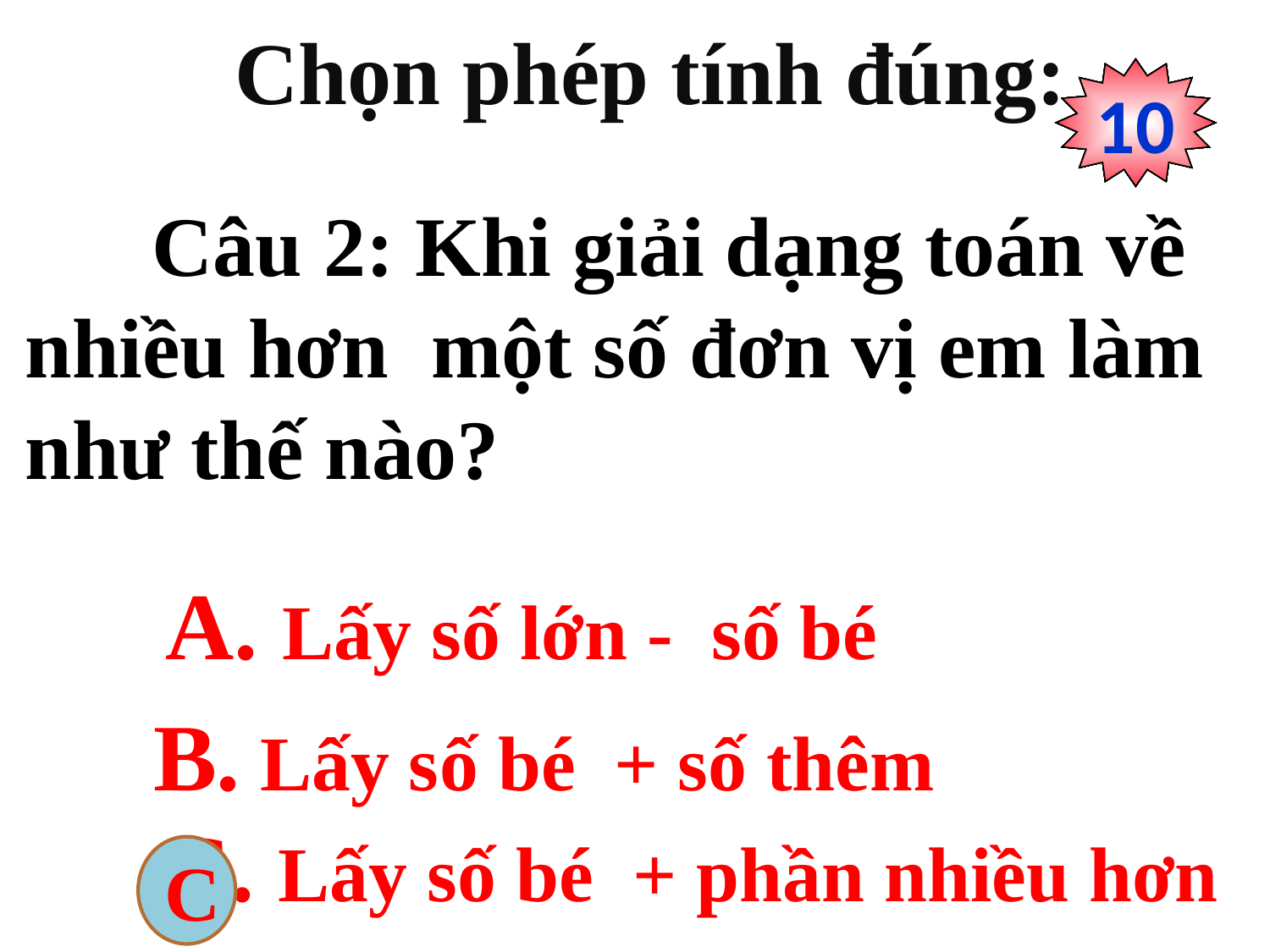

Chọn phép tính đúng:
0
1
2
3
4
5
6
7
8
9
10
	Câu 2: Khi giải dạng toán về nhiều hơn  một số đơn vị em làm như thế nào?
    A. Lấy số lớn -  số bé
     B. Lấy số bé  + số thêm
    C. Lấy số bé  + phần nhiều hơn

C